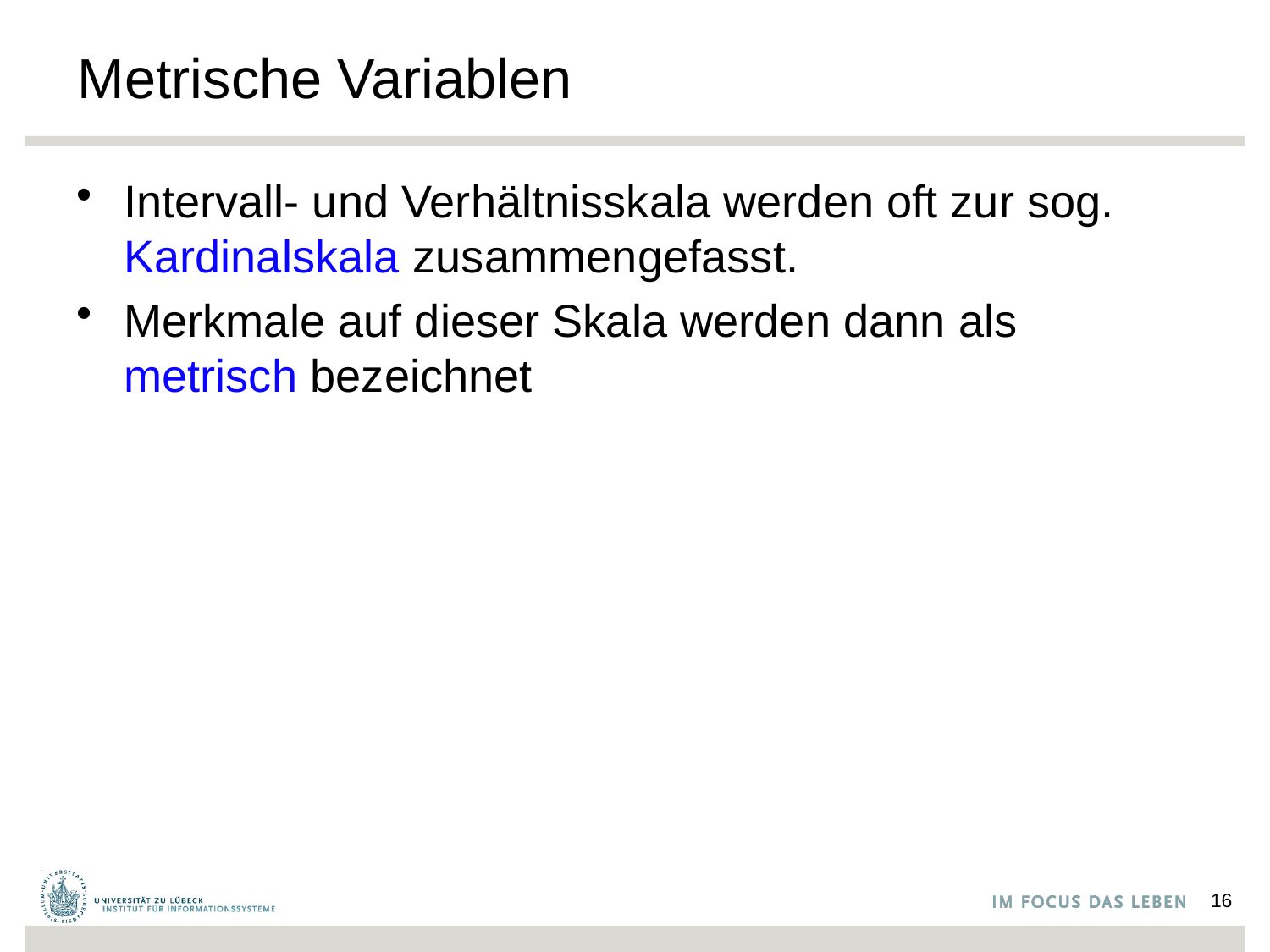

# Metrische Variablen
Intervall- und Verhältnisskala werden oft zur sog. Kardinalskala zusammengefasst.
Merkmale auf dieser Skala werden dann als metrisch bezeichnet
16